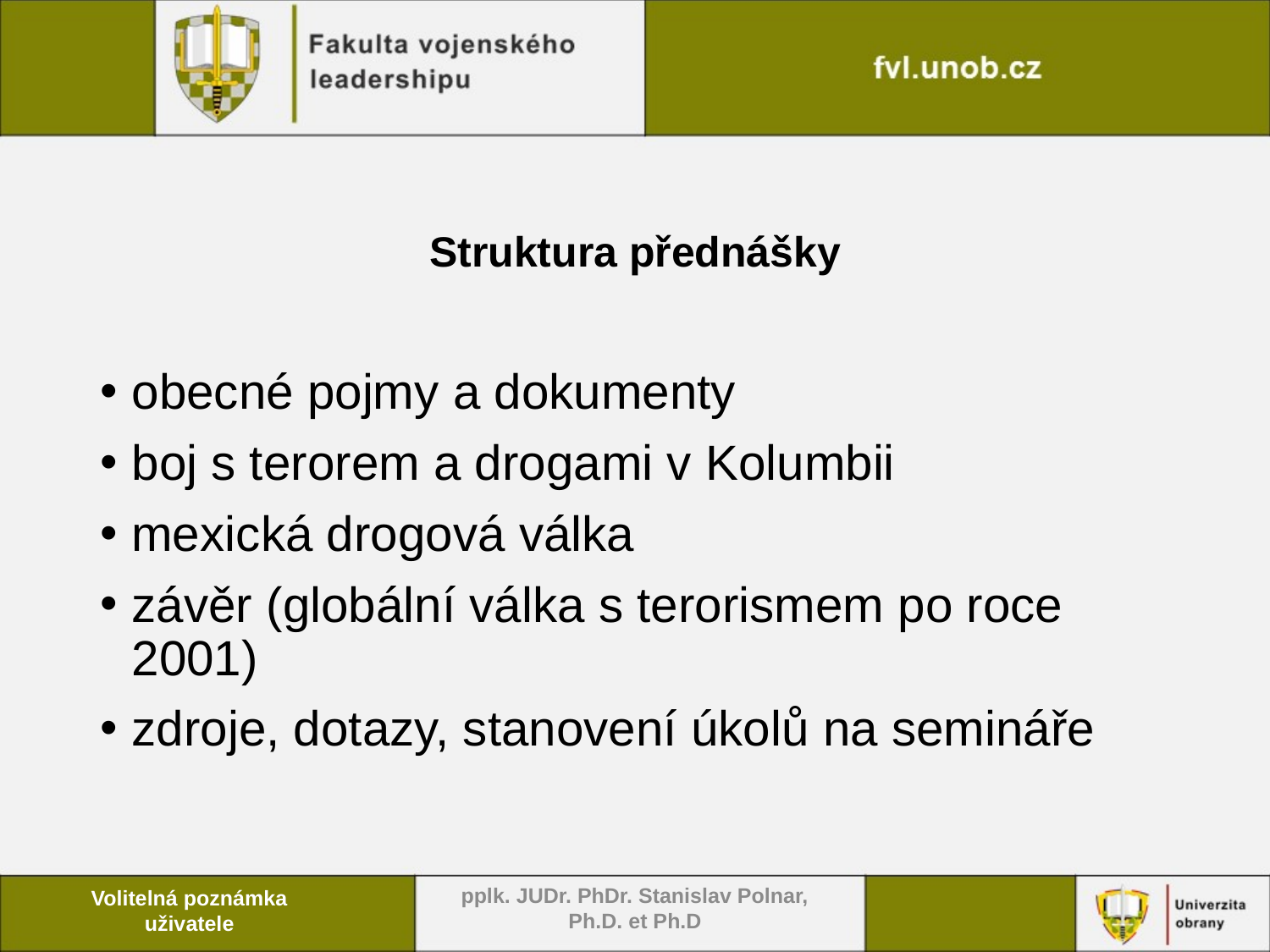

# Struktura přednášky
obecné pojmy a dokumenty
boj s terorem a drogami v Kolumbii
mexická drogová válka
závěr (globální válka s terorismem po roce 2001)
zdroje, dotazy, stanovení úkolů na semináře

pplk. JUDr. PhDr. Stanislav Polnar, Ph.D. et Ph.D
Volitelná poznámka uživatele